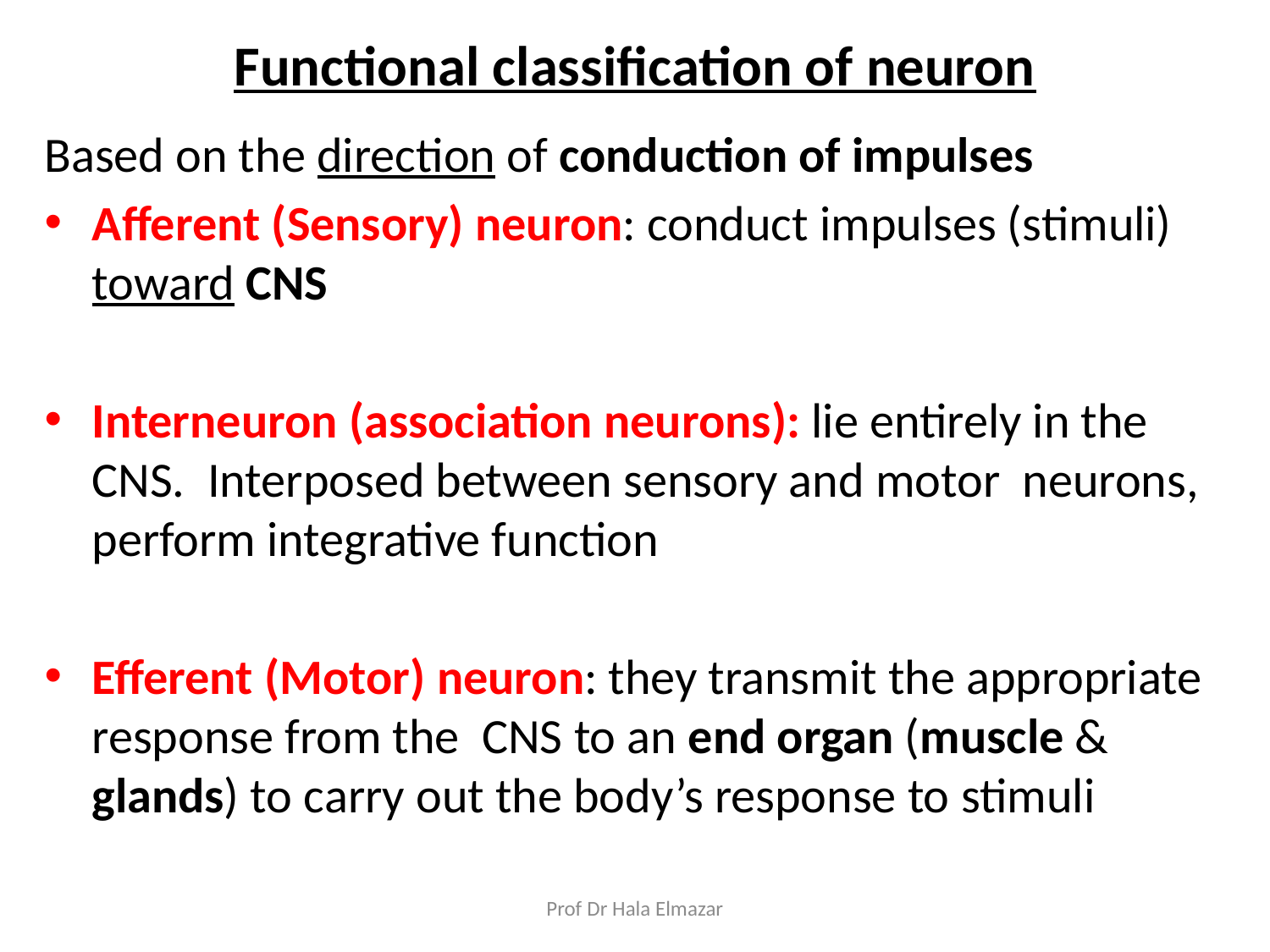

# Functional classification of neuron
Based on the direction of conduction of impulses
Afferent (Sensory) neuron: conduct impulses (stimuli) toward CNS

Interneuron (association neurons): lie entirely in the CNS.  Interposed between sensory and motor  neurons, perform integrative function

Efferent (Motor) neuron: they transmit the appropriate response from the  CNS to an end organ (muscle & glands) to carry out the body’s response to stimuli

Prof Dr Hala Elmazar